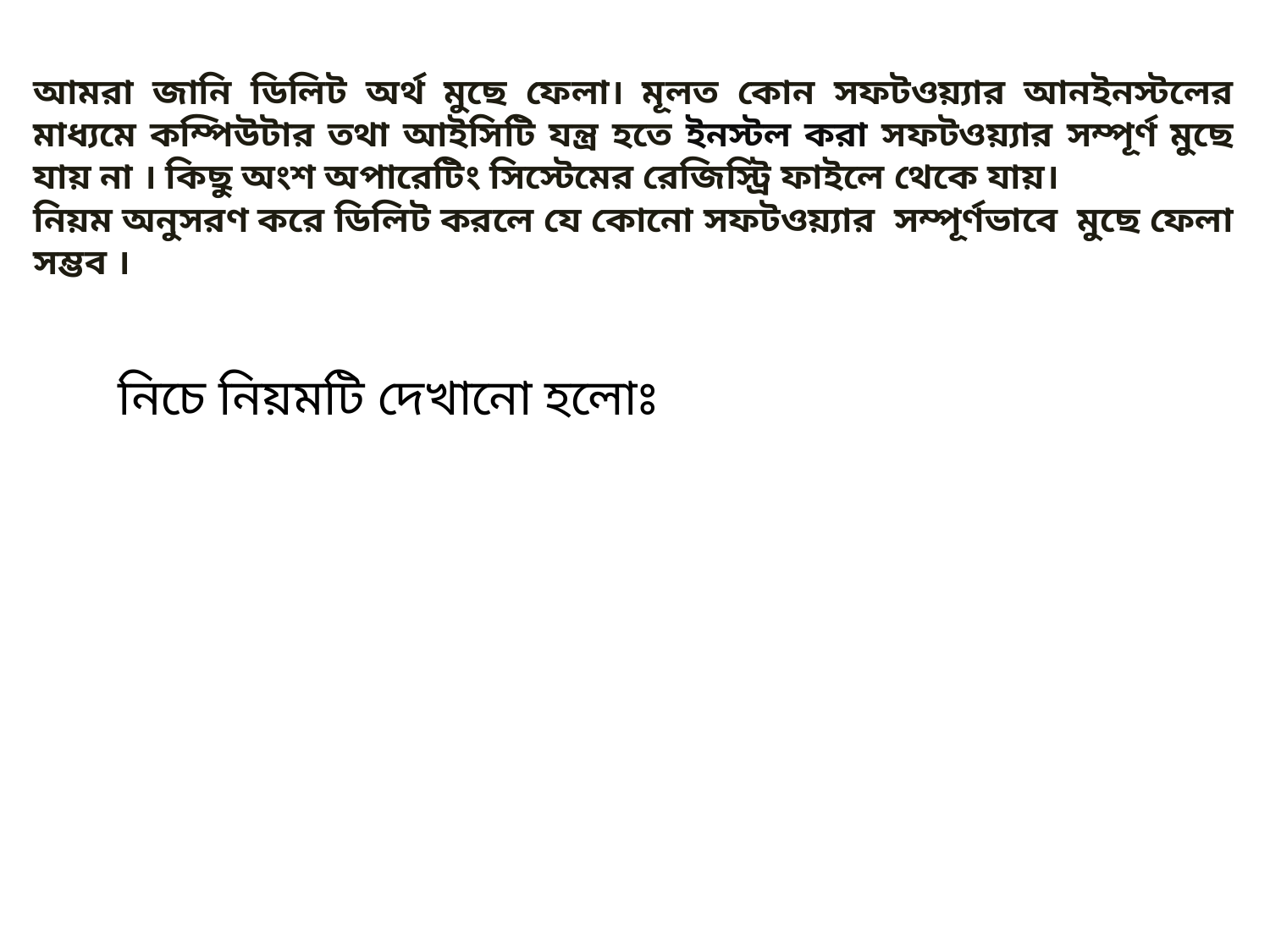

আমরা জানি ডিলিট অর্থ মুছে ফেলা। মূলত কোন সফটওয়্যার আনইনস্টলের মাধ্যমে কম্পিউটার তথা আইসিটি যন্ত্র হতে ইনস্টল করা সফটওয়্যার সম্পূর্ণ মুছে যায় না । কিছু অংশ অপারেটিং সিস্টেমের রেজিস্ট্রি ফাইলে থেকে যায়।
নিয়ম অনুসরণ করে ডিলিট করলে যে কোনো সফটওয়্যার  সম্পূর্ণভাবে  মুছে ফেলা সম্ভব ।

নিচে নিয়মটি দেখানো হলোঃ